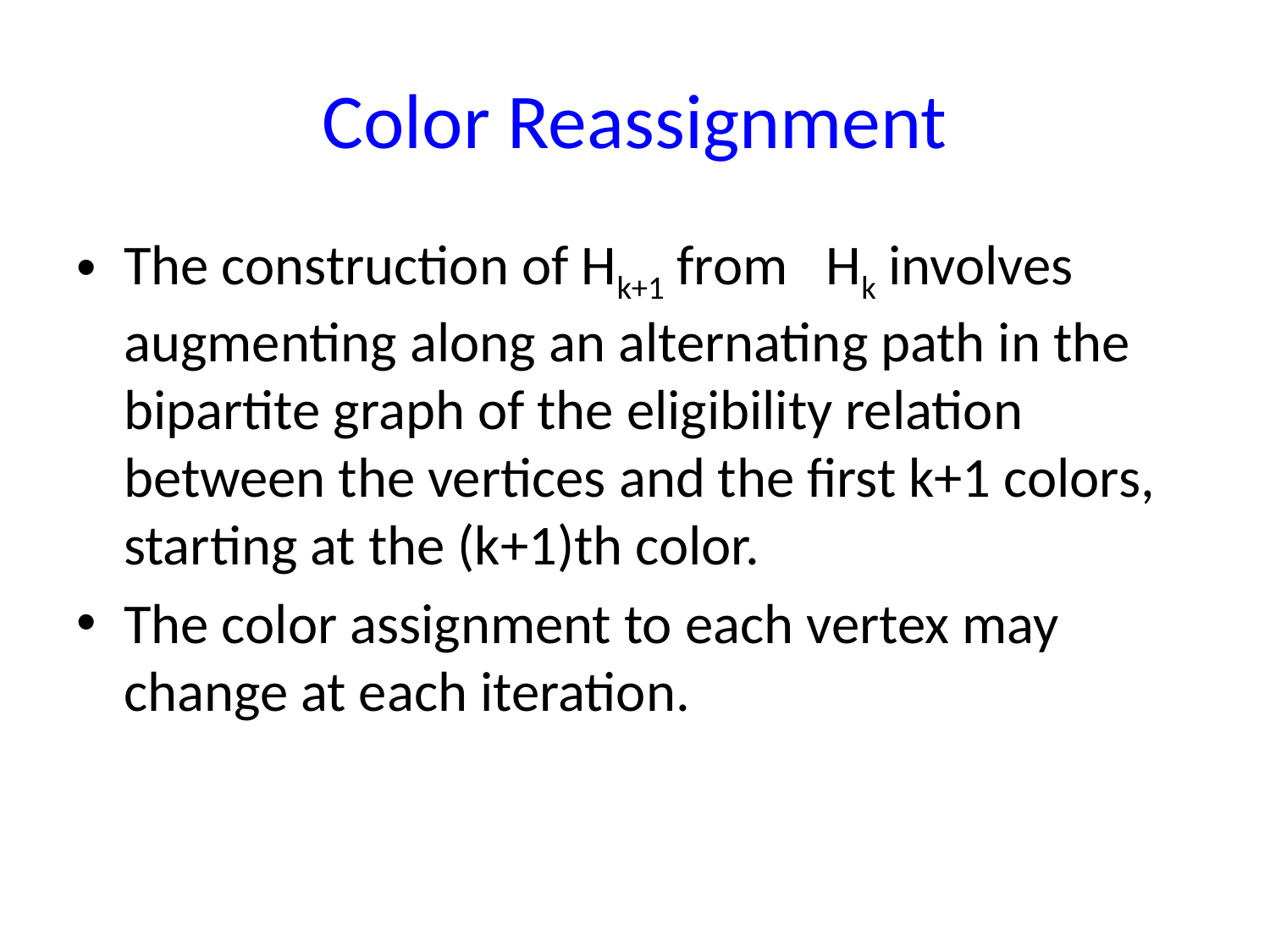

# Color Reassignment
The construction of Hk+1 from   Hk involves  augmenting along an alternating path in the bipartite graph of the eligibility relation between the vertices and the first k+1 colors, starting at the (k+1)th color.
The color assignment to each vertex may change at each iteration.